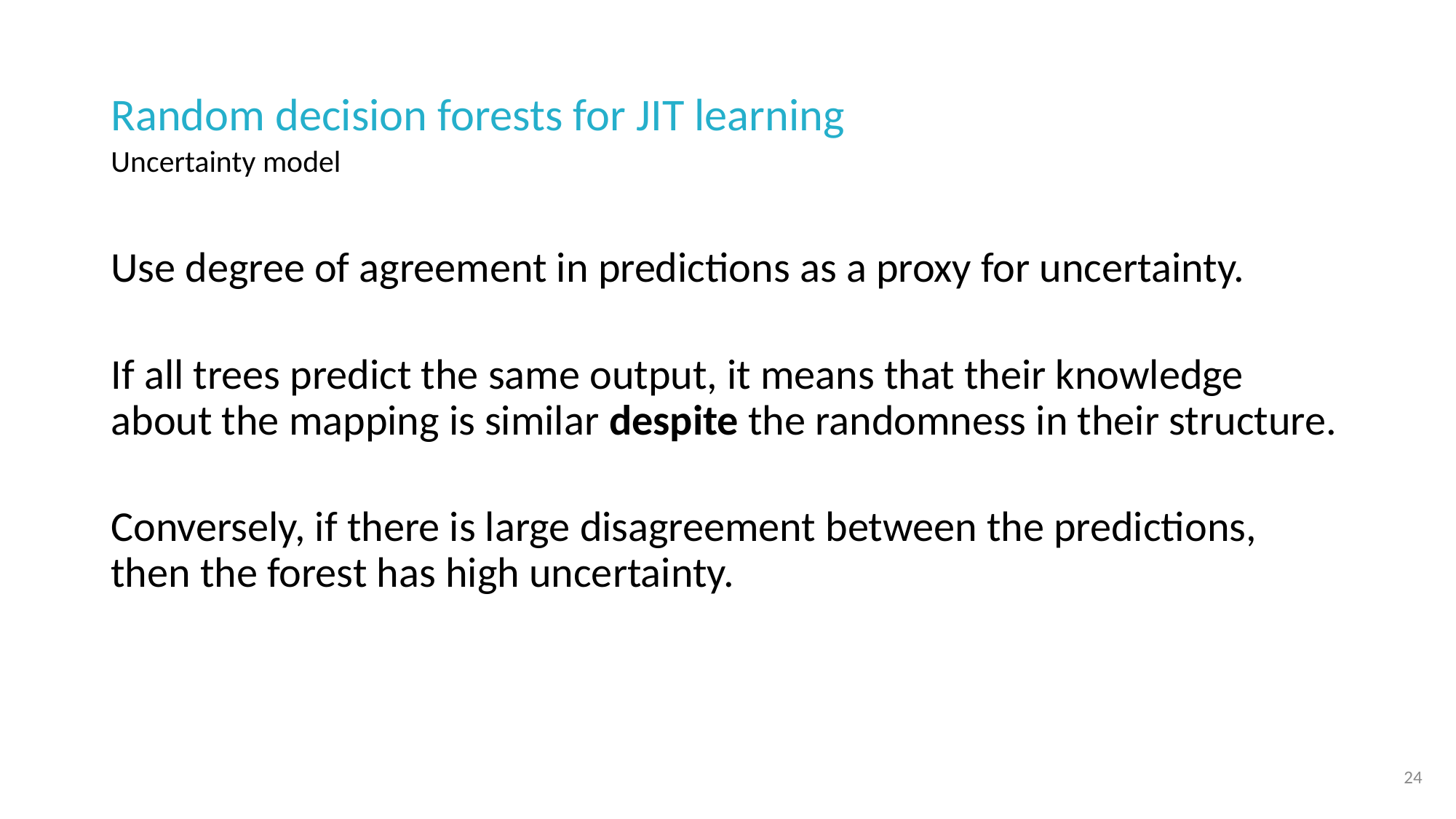

# Random decision forests for JIT learning
Uncertainty model
Use degree of agreement in predictions as a proxy for uncertainty.

If all trees predict the same output, it means that their knowledge about the mapping is similar despite the randomness in their structure.

Conversely, if there is large disagreement between the predictions, then the forest has high uncertainty.
24